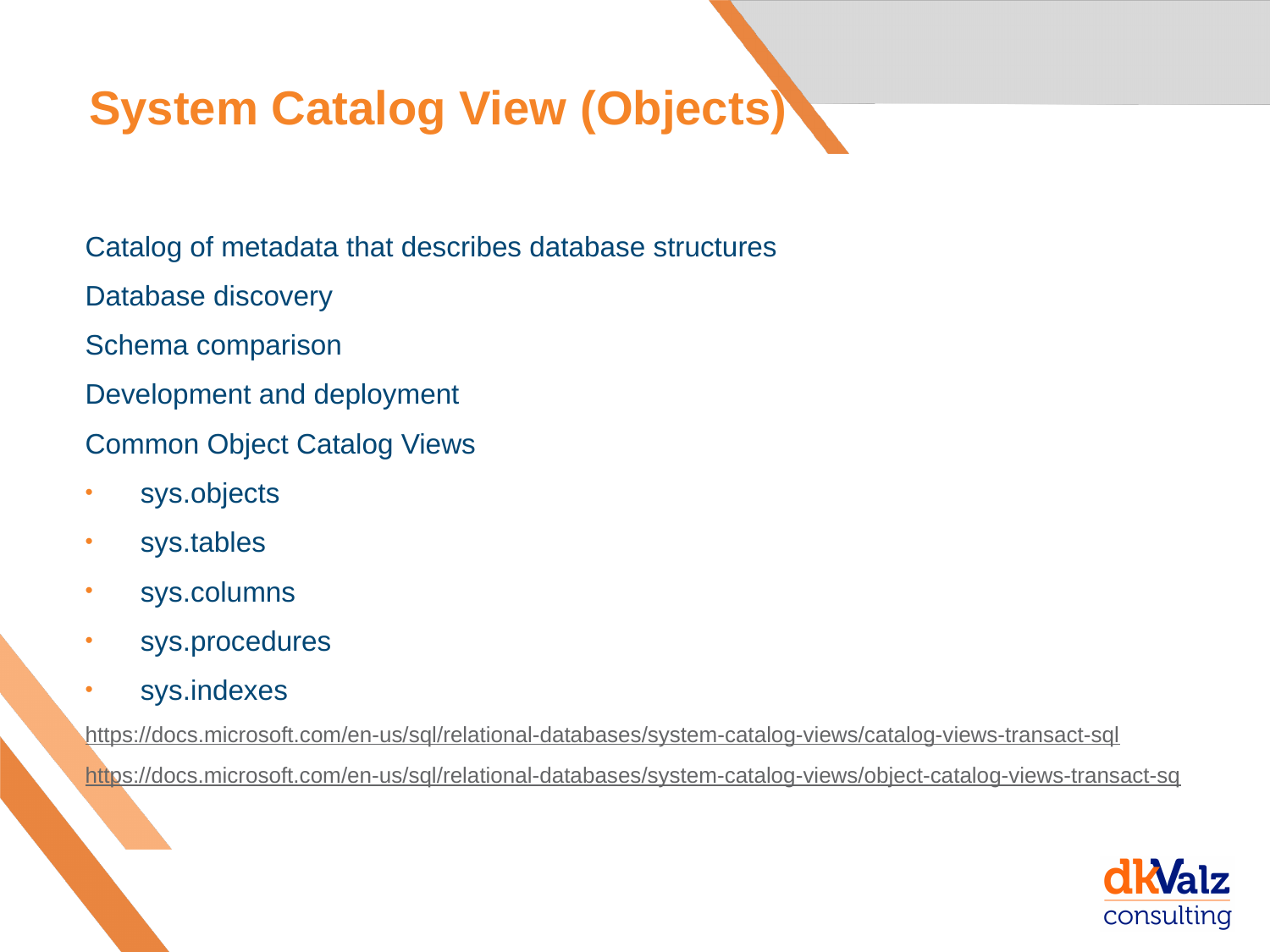

# System Catalog View (Objects)
Catalog of metadata that describes database structures
Database discovery
Schema comparison
Development and deployment
Common Object Catalog Views
sys.objects
sys.tables
sys.columns
sys.procedures
sys.indexes
https://docs.microsoft.com/en-us/sql/relational-databases/system-catalog-views/catalog-views-transact-sql
https://docs.microsoft.com/en-us/sql/relational-databases/system-catalog-views/object-catalog-views-transact-sq